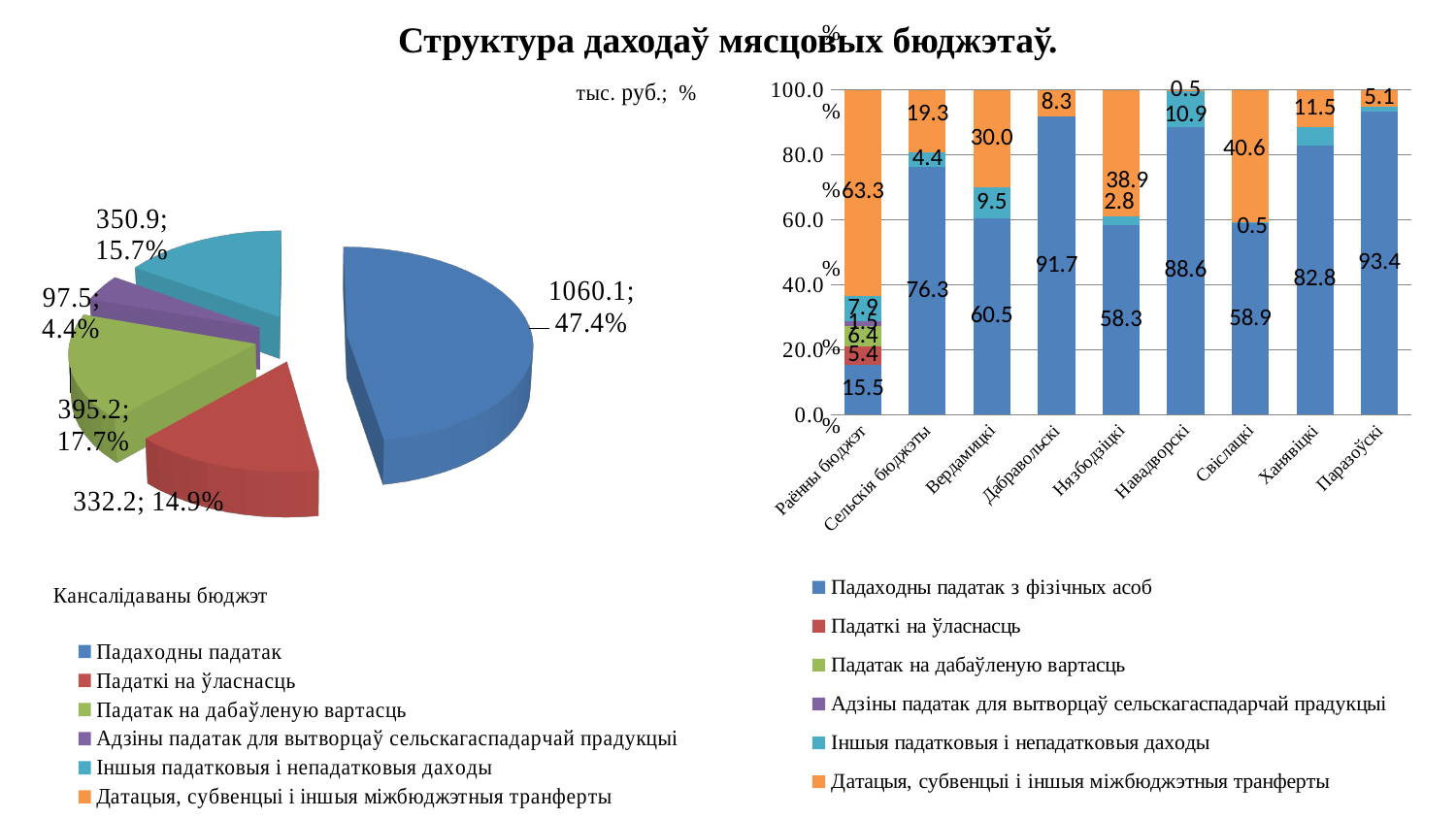

# Структура даходаў мясцовых бюджэтаў.

### Chart

| Category | Падаходны падатак з фізічных асоб | Падаткі на ўласнасць | Падатак на дабаўленую вартасць | Адзіны падатак для вытворцаў сельскагаспадарчай прадукцыі | Іншыя падатковыя і непадатковыя даходы | Датацыя, субвенцыі і іншыя міжбюджэтныя транферты |
|---|---|---|---|---|---|---|
| Раённы бюджэт | 15.5 | 5.4 | 6.4 | 1.5 | 7.9 | 63.3 |
| Сельскія бюджэты | 76.3 | None | None | None | 4.4 | 19.3 |
| Вердамицкі | 60.5 | None | None | None | 9.5 | 30.0 |
| Дабравольскі | 91.7 | None | None | None | None | 8.3 |
| Нязбодзіцкі | 58.3 | None | None | None | 2.8 | 38.9 |
| Навадворскі | 88.6 | None | None | None | 10.9 | 0.5 |
| Свіслацкі | 58.9 | None | None | None | 0.5 | 40.6 |
| Ханявіцкі | 82.8 | None | None | None | 5.7 | 11.5 |
| Паразоўскі | 93.4 | None | None | None | 1.5 | 5.1 |

[unsupported chart]